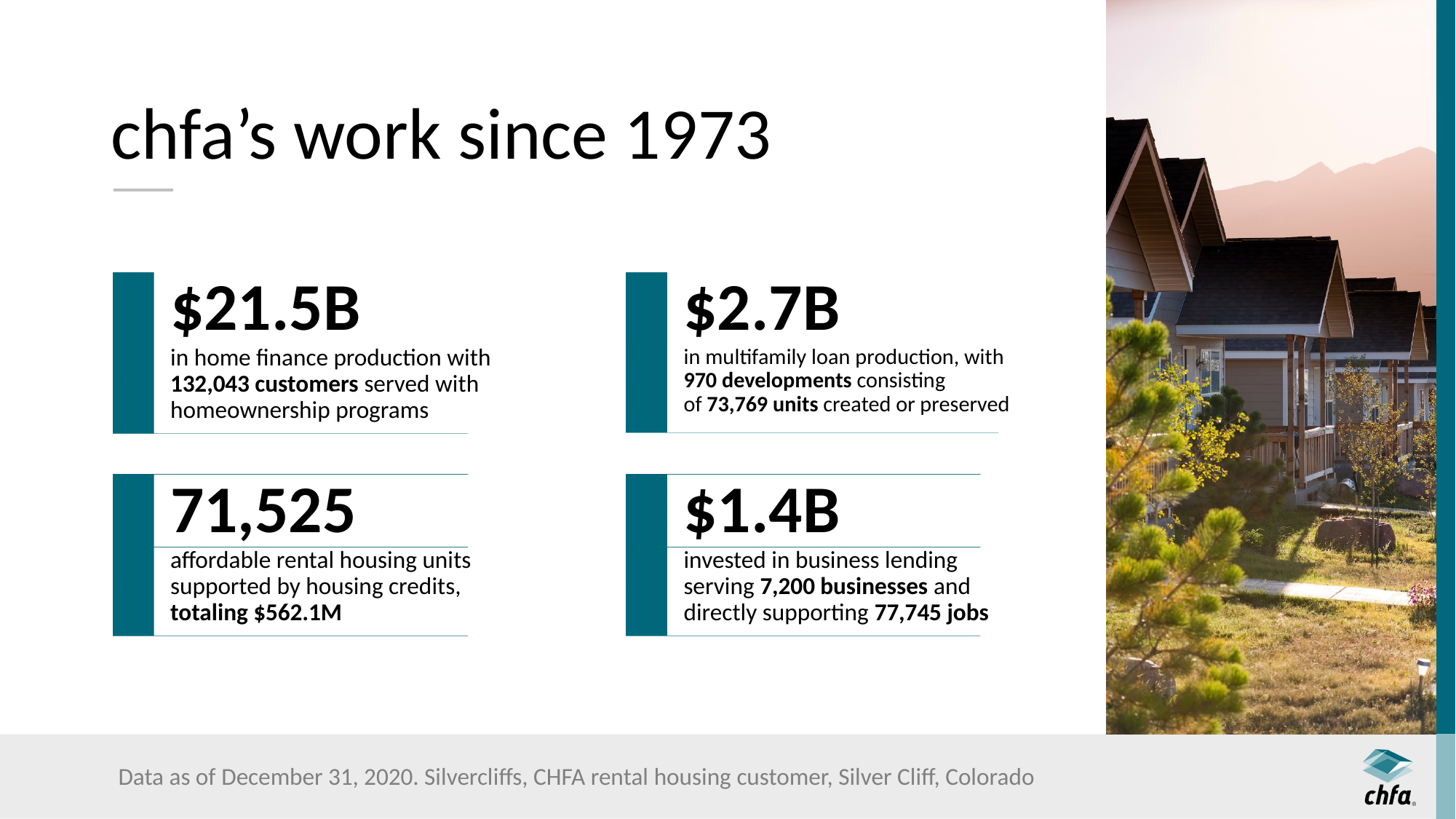

# chfa’s work since 1973
$21.5B
$2.7B
in multifamily loan production, with 970 developments consisting of 73,769 units created or preserved
in home finance production with 132,043 customers served with homeownership programs

71,525
$1.4B
affordable rental housing units supported by housing credits, totaling $562.1M
invested in business lending serving 7,200 businesses and directly supporting 77,745 jobs
Data as of December 31, 2020. Silvercliffs, CHFA rental housing customer, Silver Cliff, Colorado